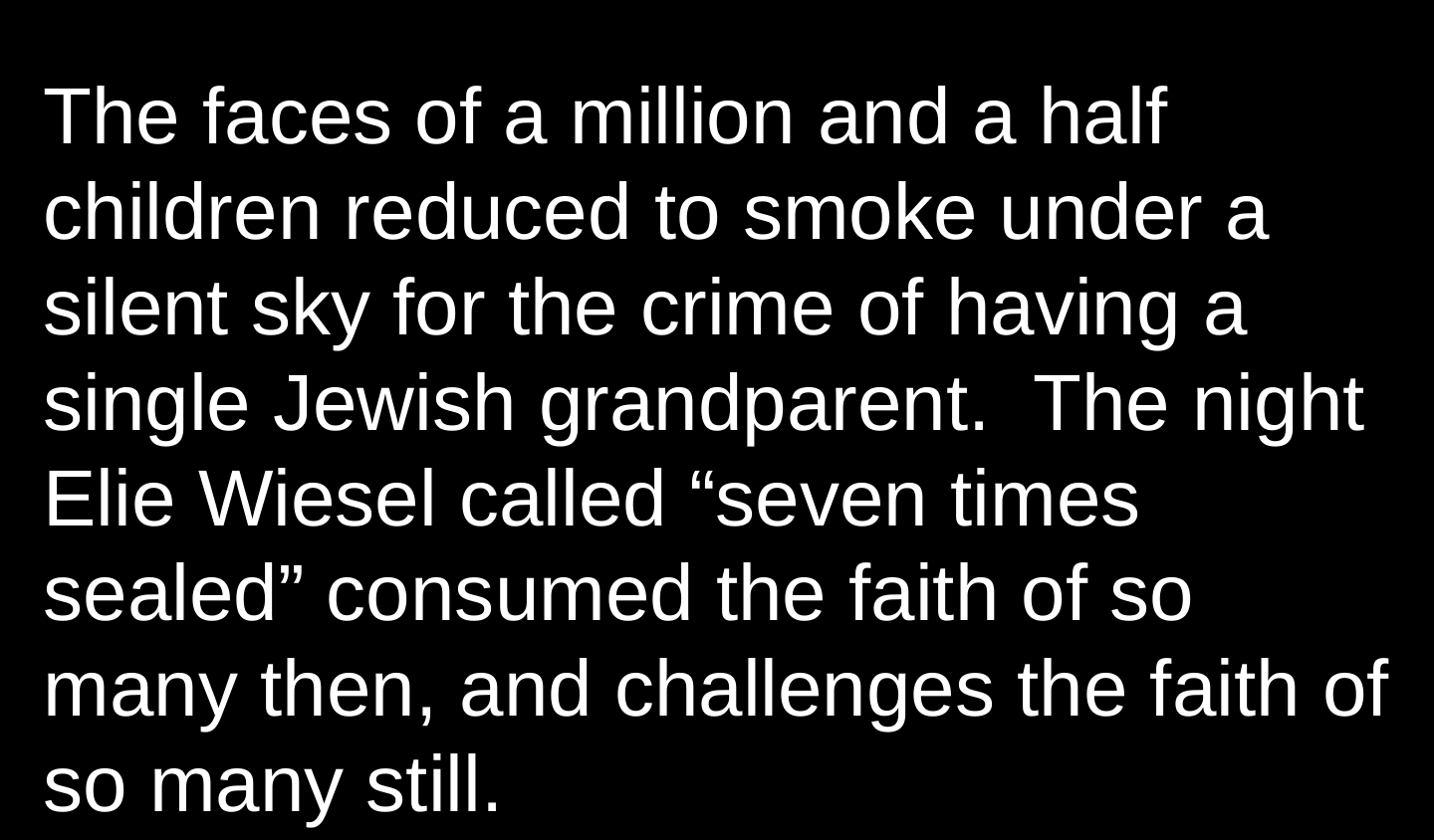

The faces of a million and a half children reduced to smoke under a silent sky for the crime of having a single Jewish grandparent.  The night Elie Wiesel called “seven times sealed” consumed the faith of so many then, and challenges the faith of so many still.